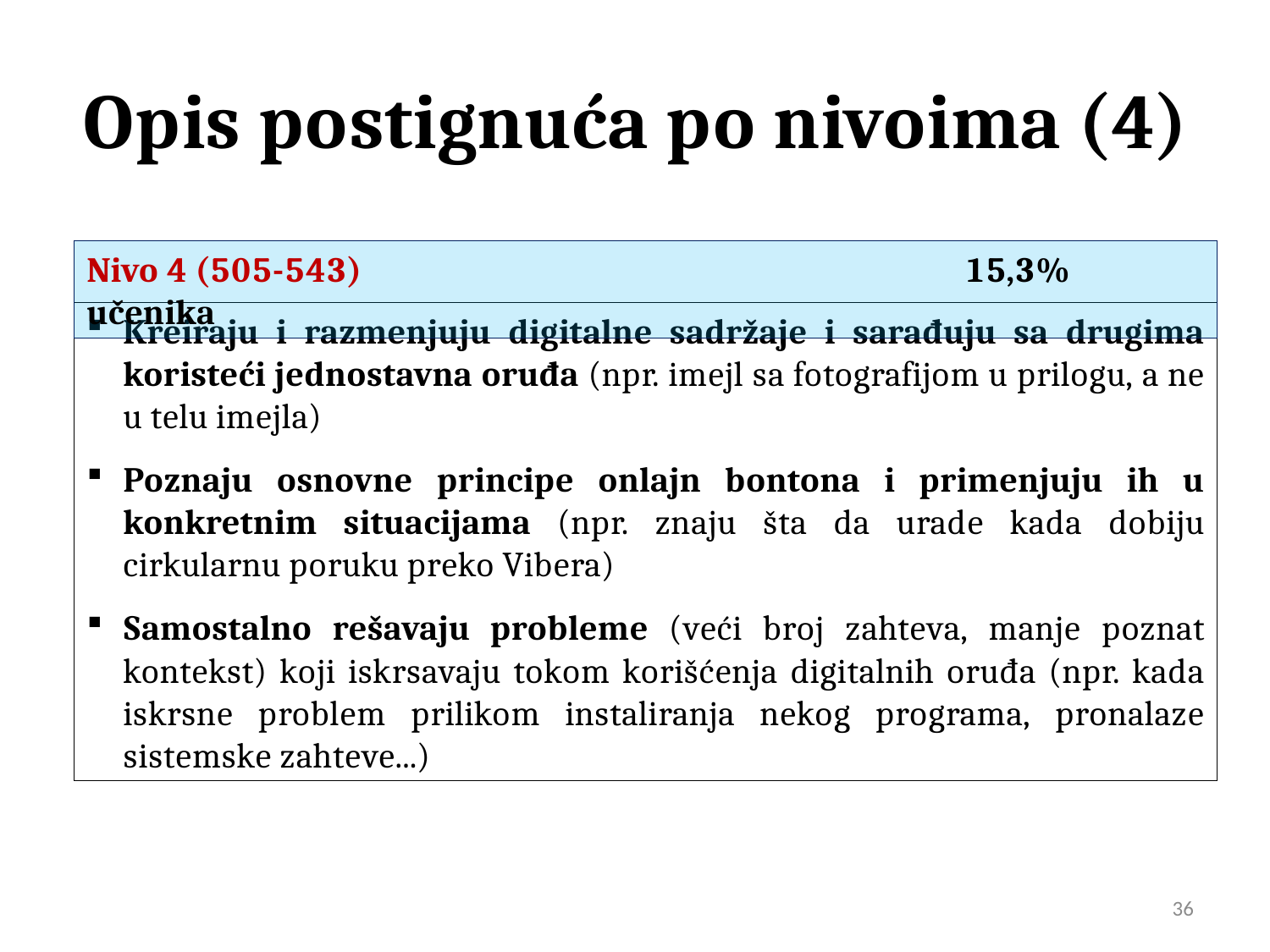

# Opis postignuća po nivoima (4)
Nivo 4 (505-543)                                                                             15,3% učenika
Kreiraju i razmenjuju digitalne sadržaje i sarađuju sa drugima koristeći jednostavna oruđa (npr. imejl sa fotografijom u prilogu, a ne u telu imejla)
Poznaju osnovne principe onlajn bontona i primenjuju ih u konkretnim situacijama (npr. znaju šta da urade kada dobiju cirkularnu poruku preko Vibera)
Samostalno rešavaju probleme (veći broj zahteva, manje poznat kontekst) koji iskrsavaju tokom korišćenja digitalnih oruđa (npr. kada iskrsne problem prilikom instaliranja nekog programa, pronalaze sistemske zahteve...)
36